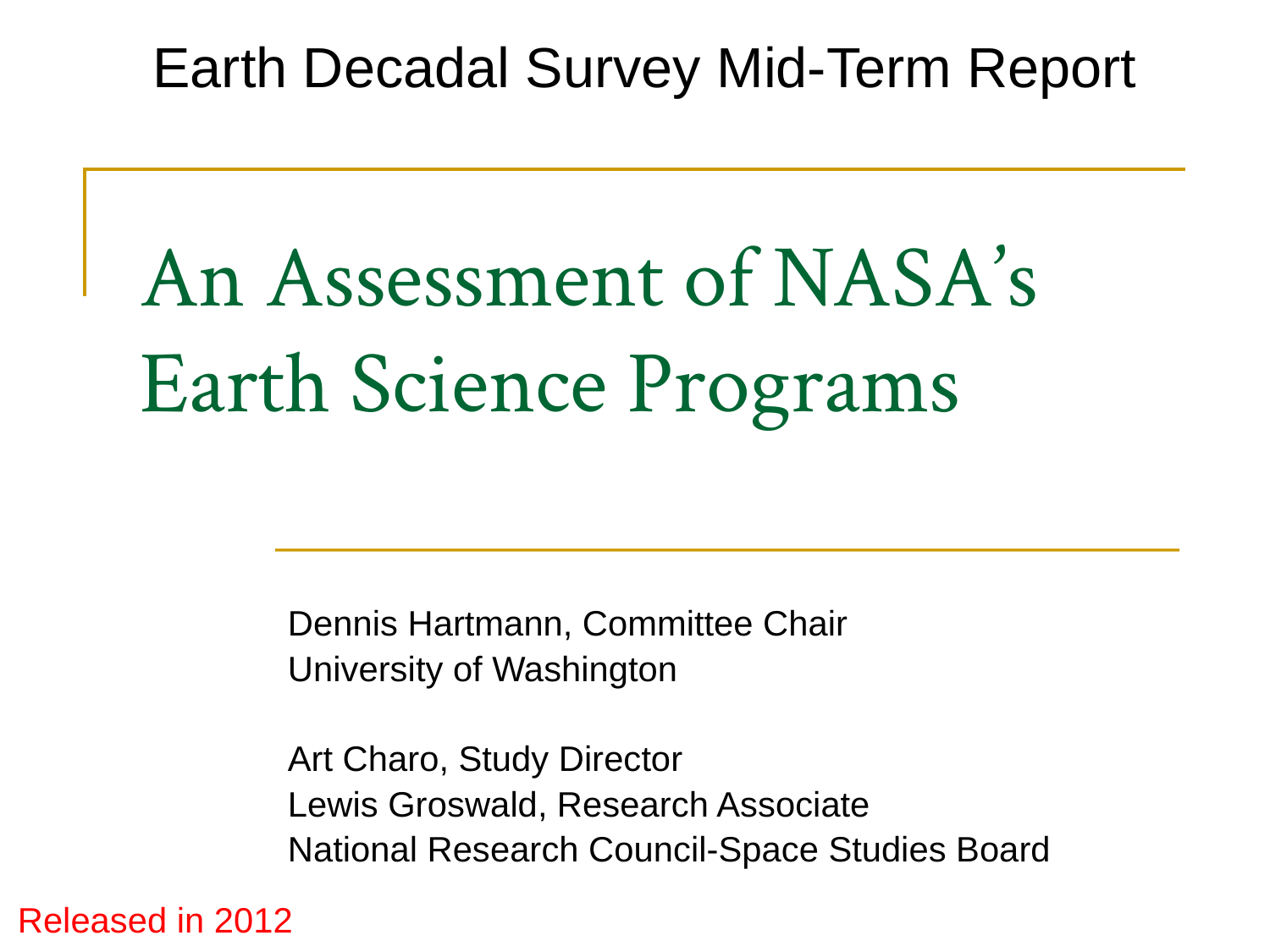

Earth Decadal Survey Mid-Term Report
# An Assessment of NASA’s Earth Science Programs

Dennis Hartmann, Committee Chair
University of Washington

Art Charo, Study Director
Lewis Groswald, Research Associate
National Research Council-Space Studies Board
Released in 2012